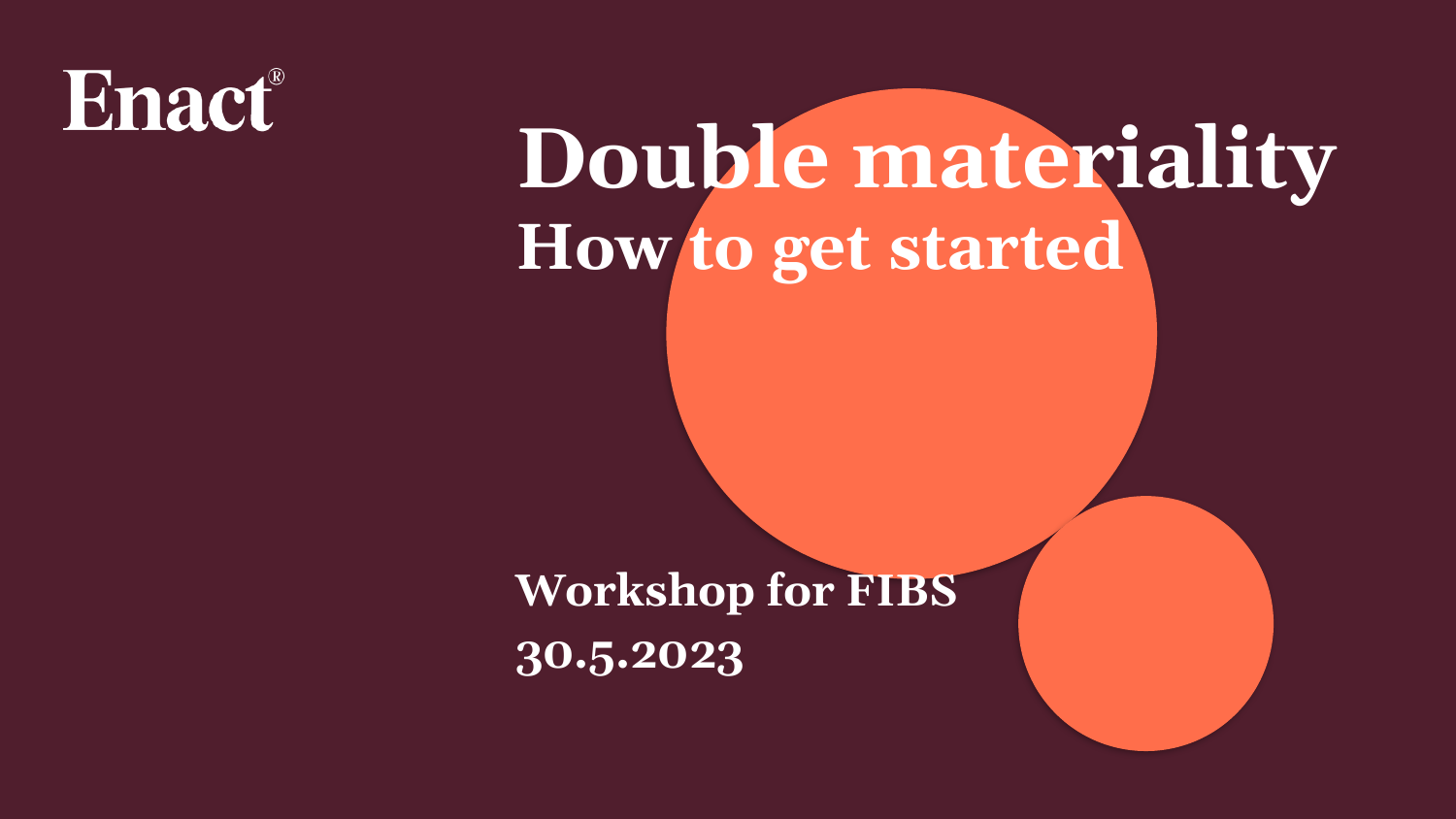

# Double materiality How to get started
Workshop for FIBS
30.5.2023